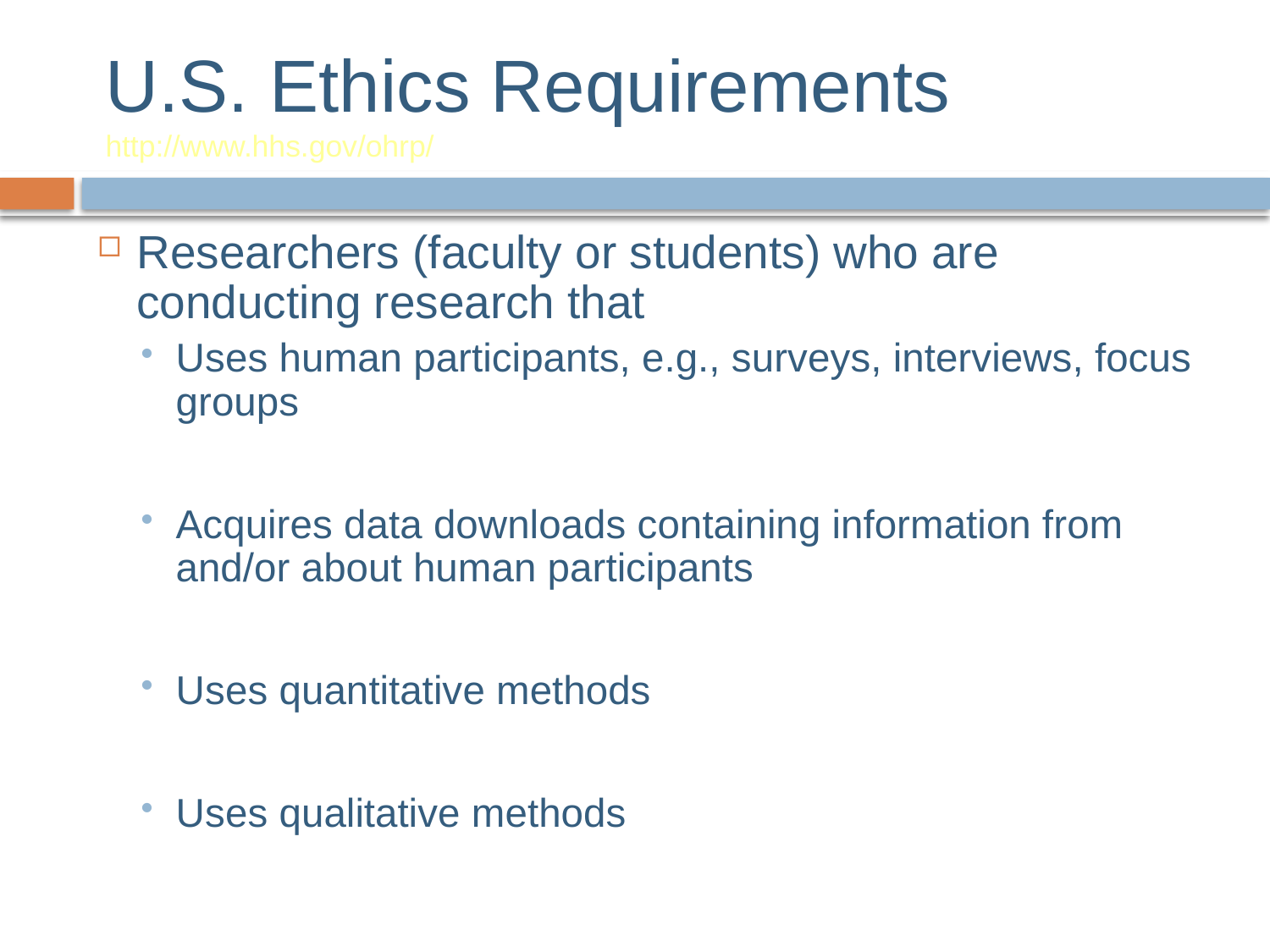

# U.S. Ethics Requirements http://www.hhs.gov/ohrp/
Researchers (faculty or students) who are conducting research that
Uses human participants, e.g., surveys, interviews, focus groups

Acquires data downloads containing information from and/or about human participants

Uses quantitative methods

Uses qualitative methods